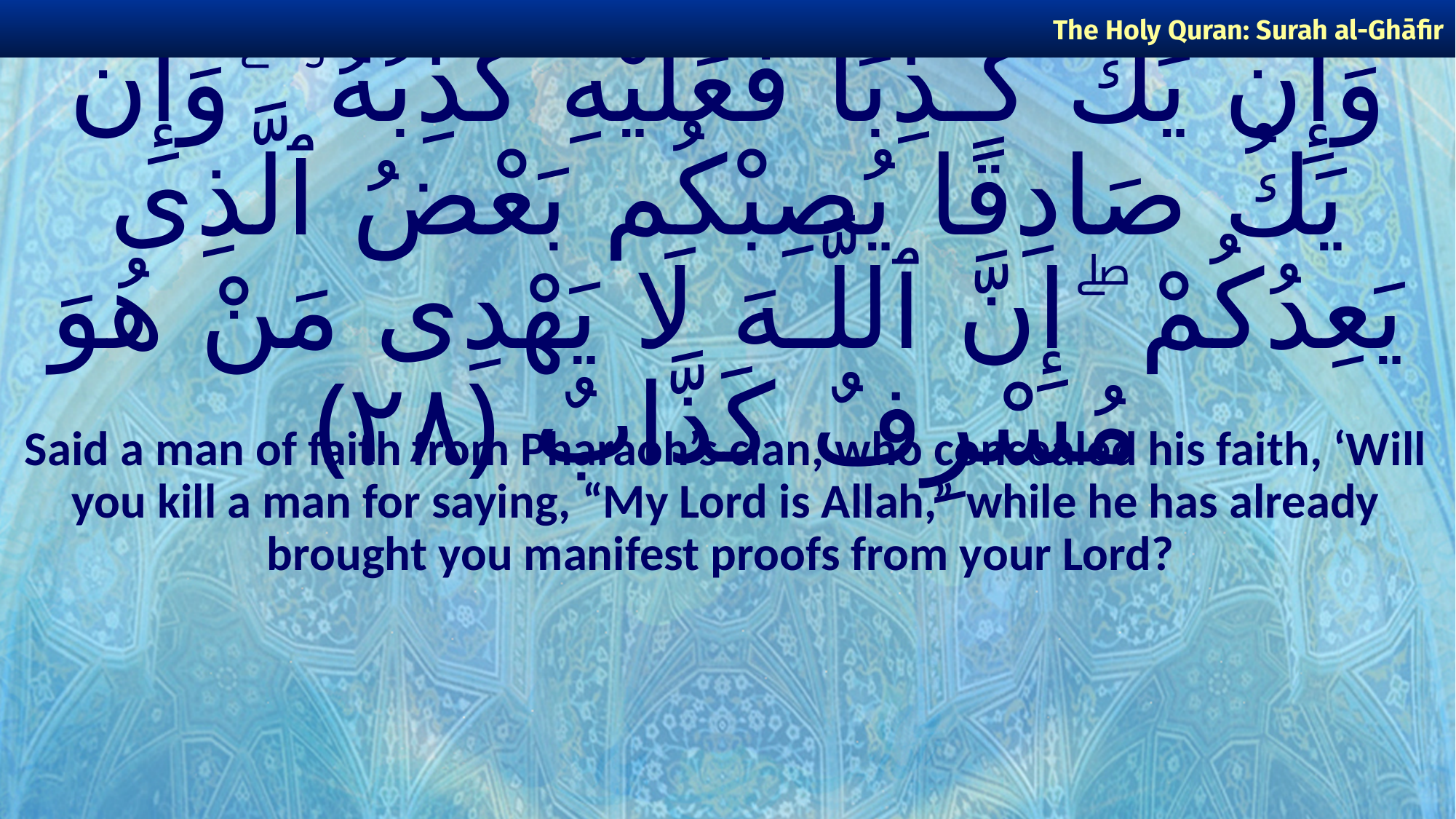

The Holy Quran: Surah al-Ghāfir
# وَإِن يَكُ كَـٰذِبًا فَعَلَيْهِ كَذِبُهُۥ ۖ وَإِن يَكُ صَادِقًا يُصِبْكُم بَعْضُ ٱلَّذِى يَعِدُكُمْ ۖ إِنَّ ٱللَّـهَ لَا يَهْدِى مَنْ هُوَ مُسْرِفٌ كَذَّابٌ ﴿٢٨﴾
Said a man of faith from Pharaoh’s clan, who concealed his faith, ‘Will you kill a man for saying, “My Lord is Allah,” while he has already brought you manifest proofs from your Lord?